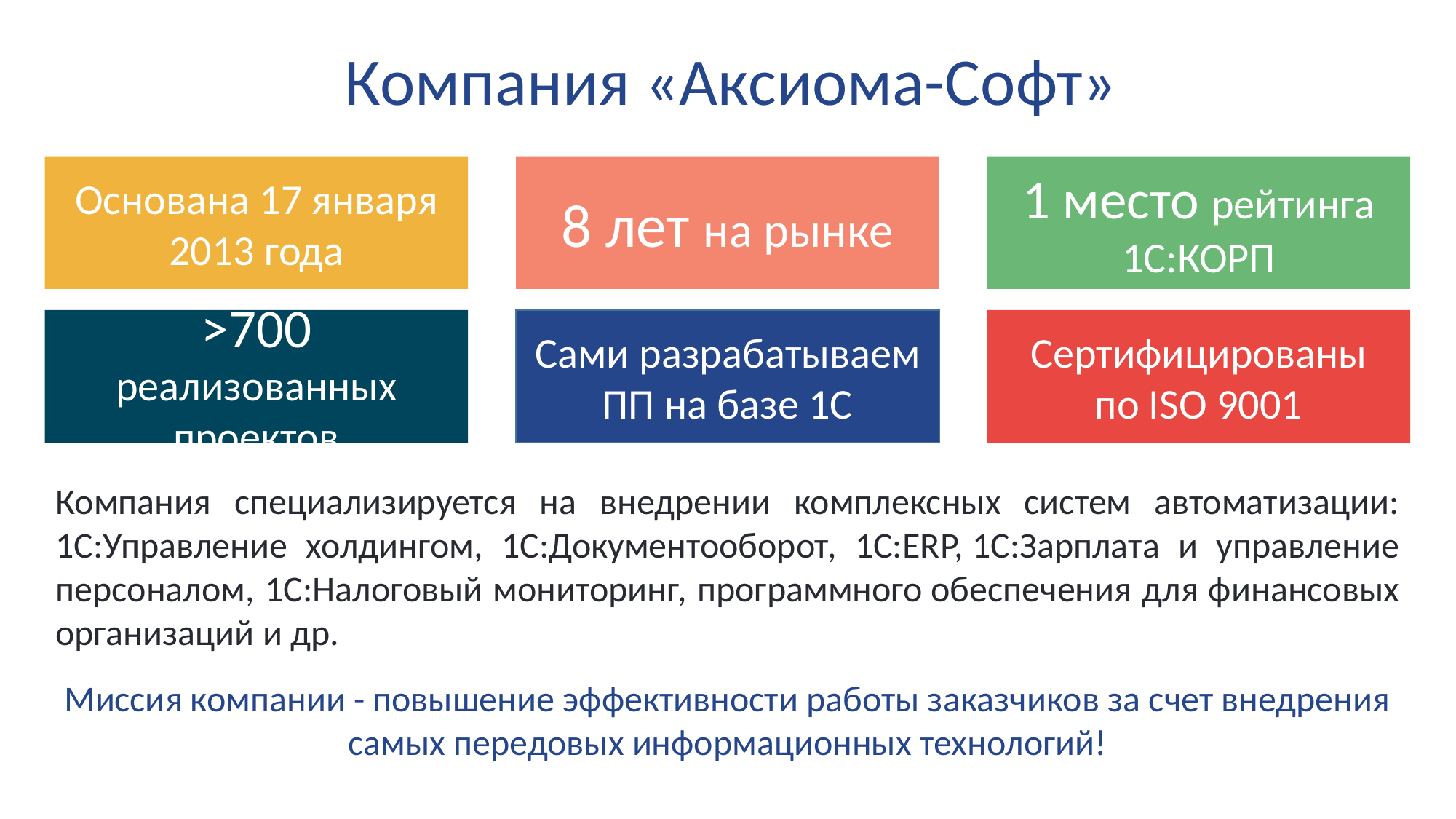

Компания «Аксиома-Софт»
8 лет на рынке
1 место рейтинга 1С:КОРП
Основана 17 января 2013 года
Сами разрабатываем ПП на базе 1С
Сертифицированы по ISO 9001
>700 реализованных проектов
Компания специализируется на внедрении комплексных систем автоматизации: 1С:Управление холдингом, 1С:Документооборот, 1С:ERP, 1С:Зарплата и управление персоналом, 1С:Налоговый мониторинг, программного обеспечения для финансовых организаций и др.
Миссия компании - повышение эффективности работы заказчиков за счет внедрения самых передовых информационных технологий!